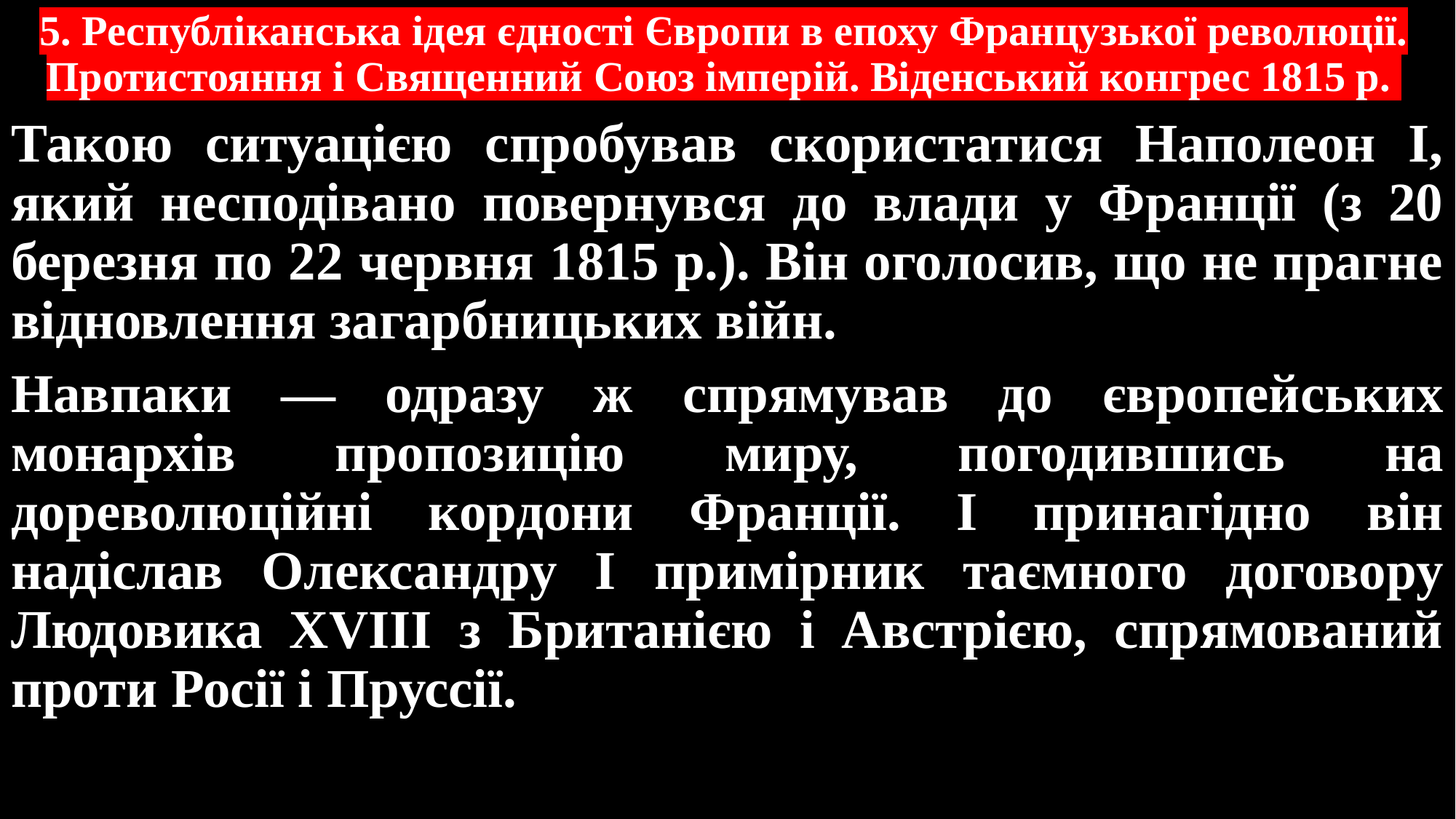

# 5. Республіканська ідея єдності Європи в епоху Французької революції. Протистояння і Священний Союз імперій. Віденський конгрес 1815 р.
Такою ситуацією спробував скористатися Наполеон I, який несподівано повернувся до влади у Франції (з 20 березня по 22 червня 1815 р.). Він оголосив, що не прагне відновлення загарбницьких війн.
Навпаки — одразу ж спрямував до європейських монархів пропозицію миру, погодившись на дореволюційні кордони Франції. І принагідно він надіслав Олександру I примірник таємного договору Людовика XVIII з Британією і Австрією, спрямований проти Росії і Пруссії.